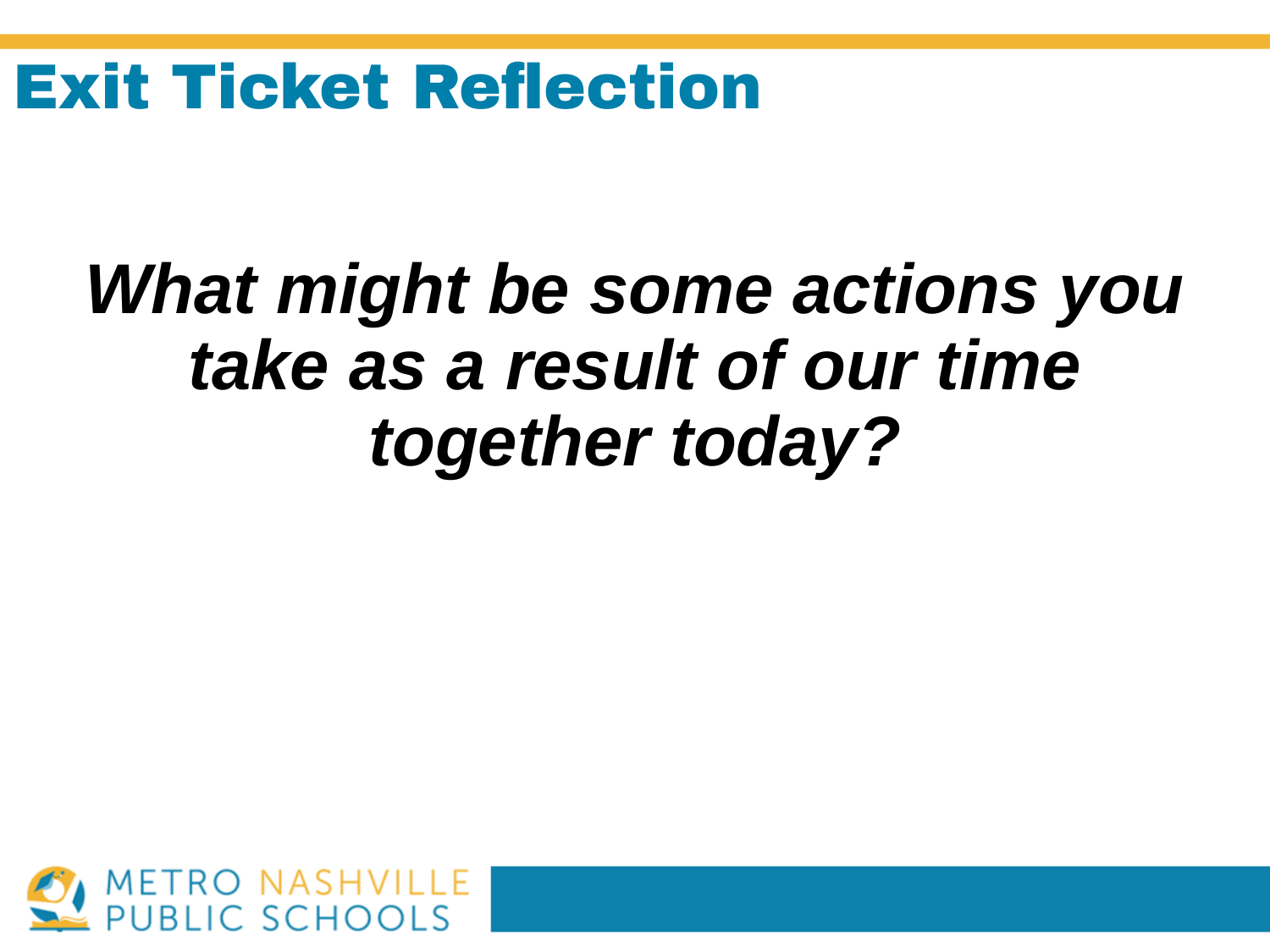

# Exit Ticket Reflection
What might be some actions you take as a result of our time together today?